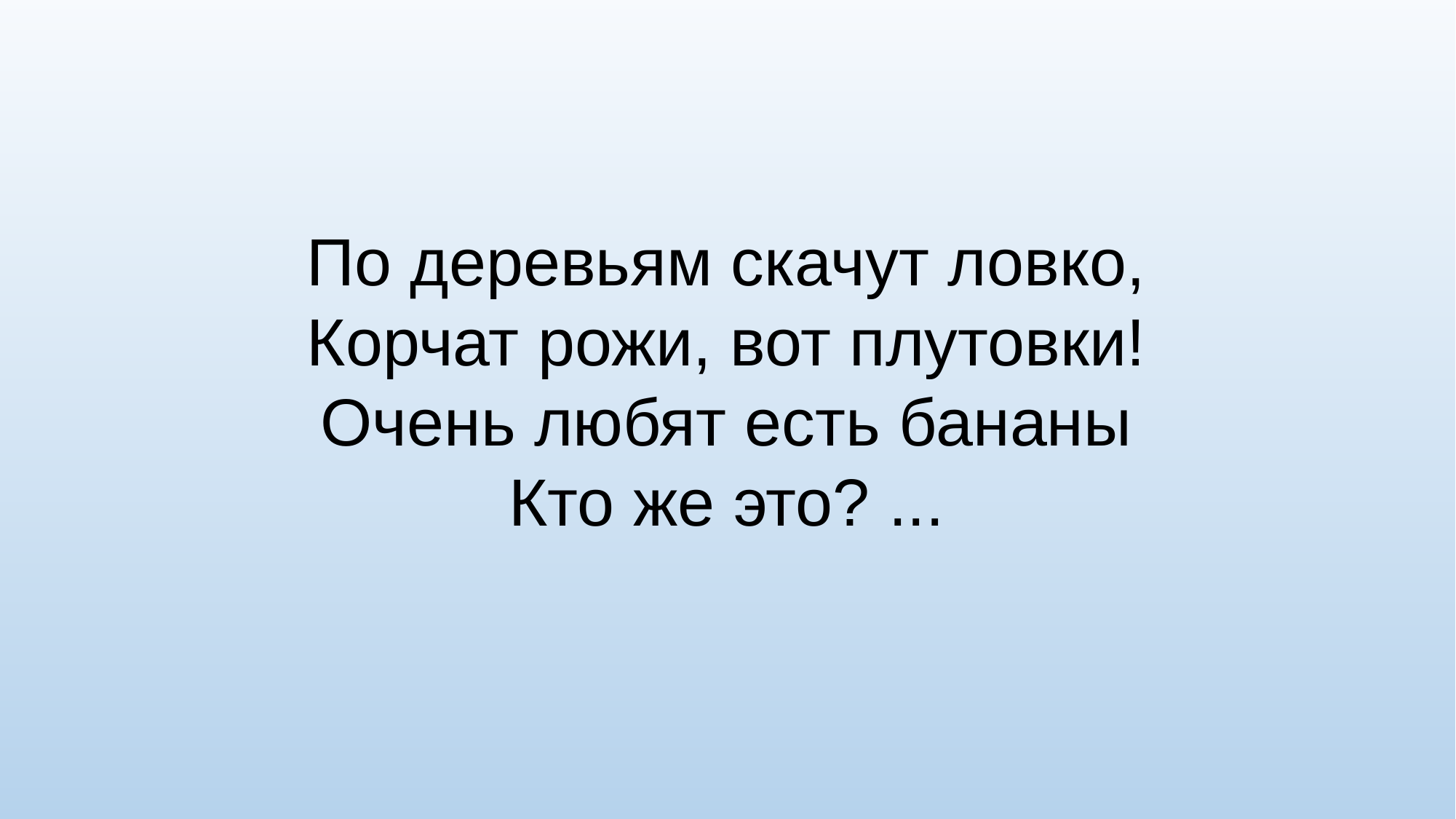

По деревьям скачут ловко,
Корчат рожи, вот плутовки!
Очень любят есть бананы
Кто же это? ...